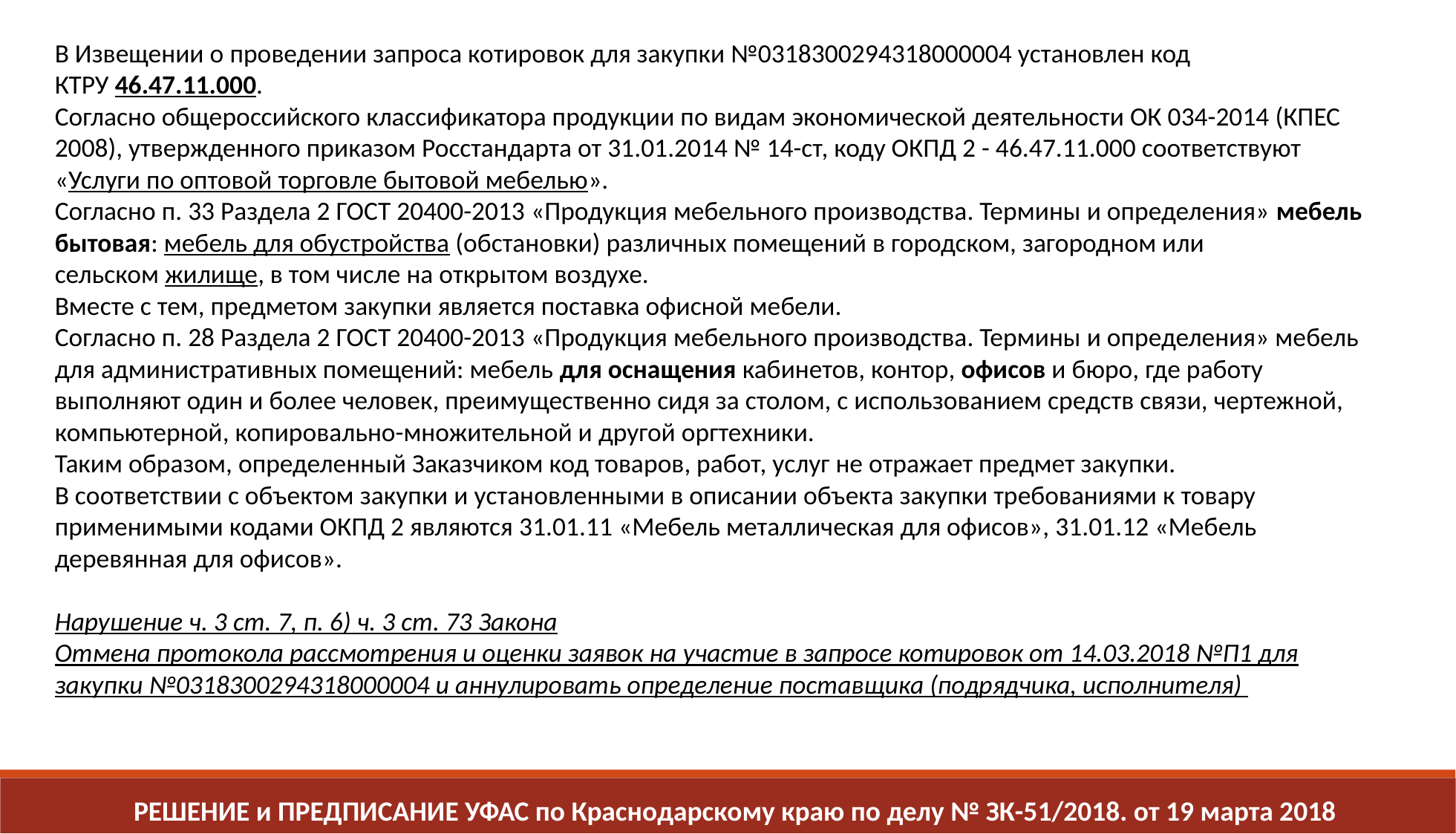

В Извещении о проведении запроса котировок для закупки №0318300294318000004 установлен код КТРУ 46.47.11.000.
Согласно общероссийского классификатора продукции по видам экономической деятельности ОК 034-2014 (КПЕС 2008), утвержденного приказом Росстандарта от 31.01.2014 № 14-ст, коду ОКПД 2 - 46.47.11.000 соответствуют «Услуги по оптовой торговле бытовой мебелью».
Согласно п. 33 Раздела 2 ГОСТ 20400-2013 «Продукция мебельного производства. Термины и определения» мебель бытовая: мебель для обустройства (обстановки) различных помещений в городском, загородном или сельском жилище, в том числе на открытом воздухе.
Вместе с тем, предметом закупки является поставка офисной мебели.
Согласно п. 28 Раздела 2 ГОСТ 20400-2013 «Продукция мебельного производства. Термины и определения» мебель для административных помещений: мебель для оснащения кабинетов, контор, офисов и бюро, где работу выполняют один и более человек, преимущественно сидя за столом, с использованием средств связи, чертежной, компьютерной, копировально-множительной и другой оргтехники.
Таким образом, определенный Заказчиком код товаров, работ, услуг не отражает предмет закупки.
В соответствии с объектом закупки и установленными в описании объекта закупки требованиями к товару применимыми кодами ОКПД 2 являются 31.01.11 «Мебель металлическая для офисов», 31.01.12 «Мебель деревянная для офисов».

Нарушение ч. 3 ст. 7, п. 6) ч. 3 ст. 73 Закона
Отмена протокола рассмотрения и оценки заявок на участие в запросе котировок от 14.03.2018 №П1 для закупки №0318300294318000004 и аннулировать определение поставщика (подрядчика, исполнителя)
РЕШЕНИЕ и ПРЕДПИСАНИЕ УФАС по Краснодарскому краю по делу № ЗК-51/2018. от 19 марта 2018